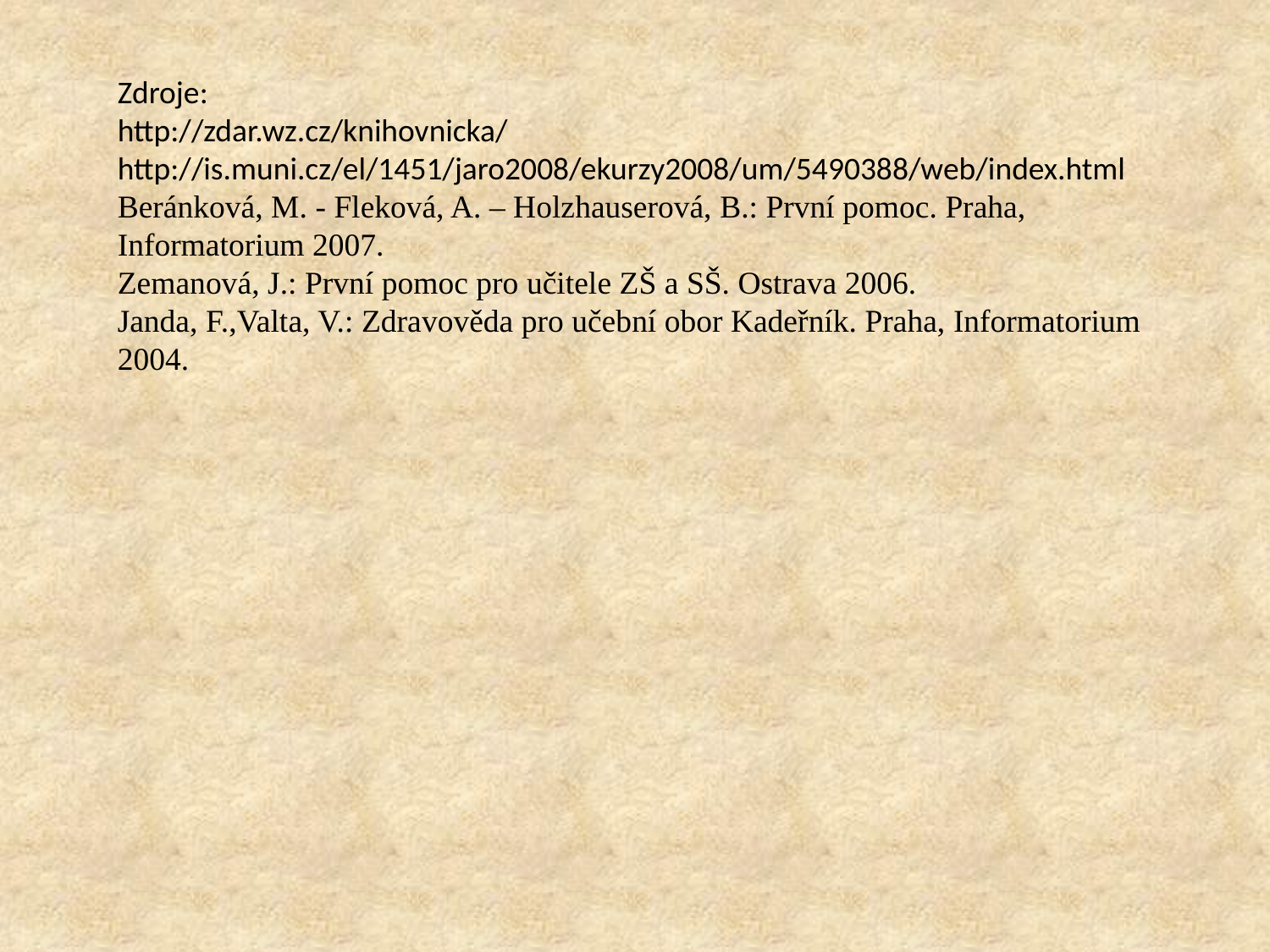

Zdroje:
http://zdar.wz.cz/knihovnicka/
http://is.muni.cz/el/1451/jaro2008/ekurzy2008/um/5490388/web/index.html
Beránková, M. - Fleková, A. – Holzhauserová, B.: První pomoc. Praha, Informatorium 2007.
Zemanová, J.: První pomoc pro učitele ZŠ a SŠ. Ostrava 2006.
Janda, F.,Valta, V.: Zdravověda pro učební obor Kadeřník. Praha, Informatorium 2004.